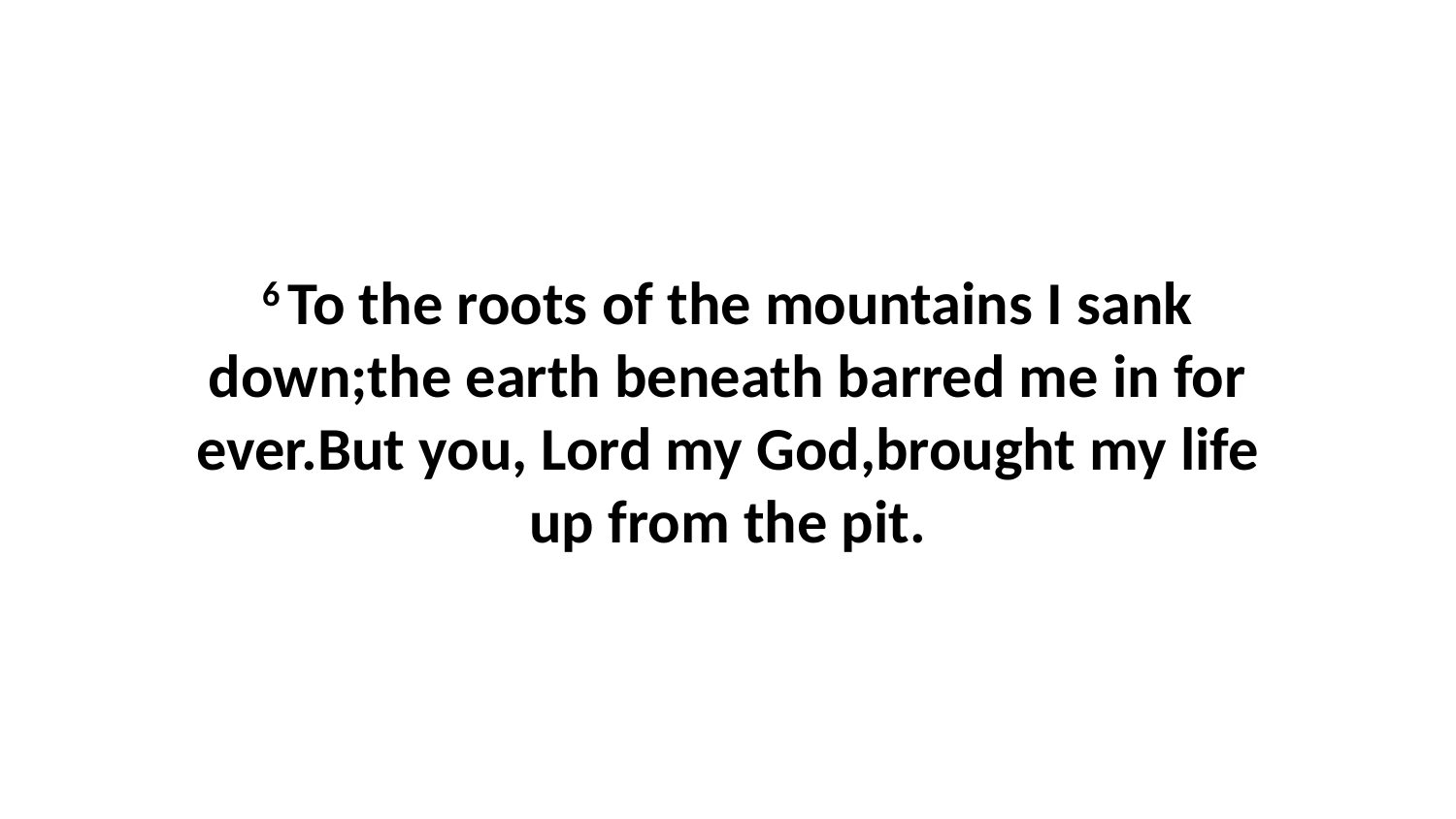

6 To the roots of the mountains I sank down;the earth beneath barred me in for ever.But you, Lord my God,brought my life up from the pit.